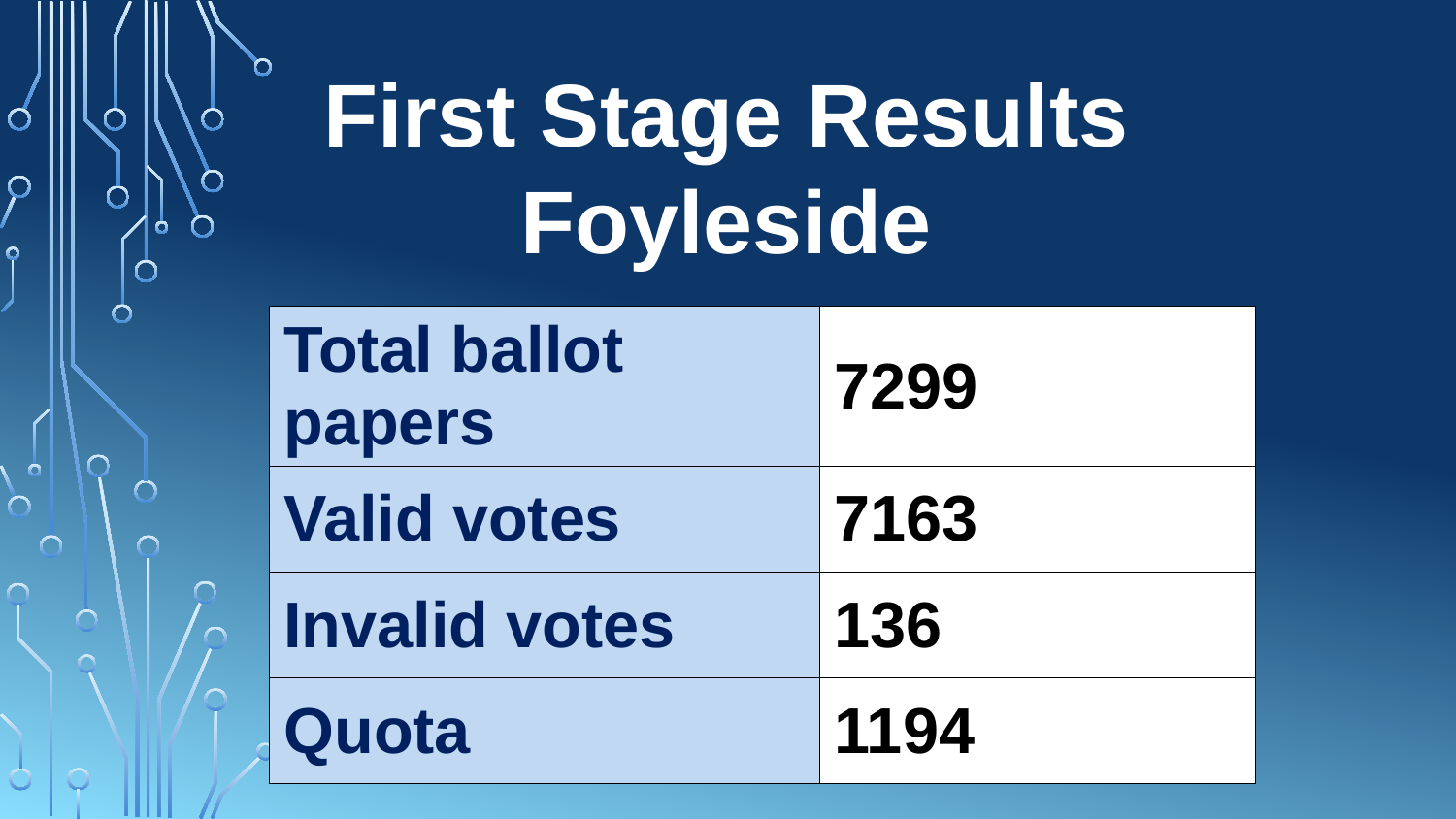

First Stage Results
Foyleside
| Total ballot papers | 7299 |
| --- | --- |
| Valid votes | 7163 |
| Invalid votes | 136 |
| Quota | 1194 |